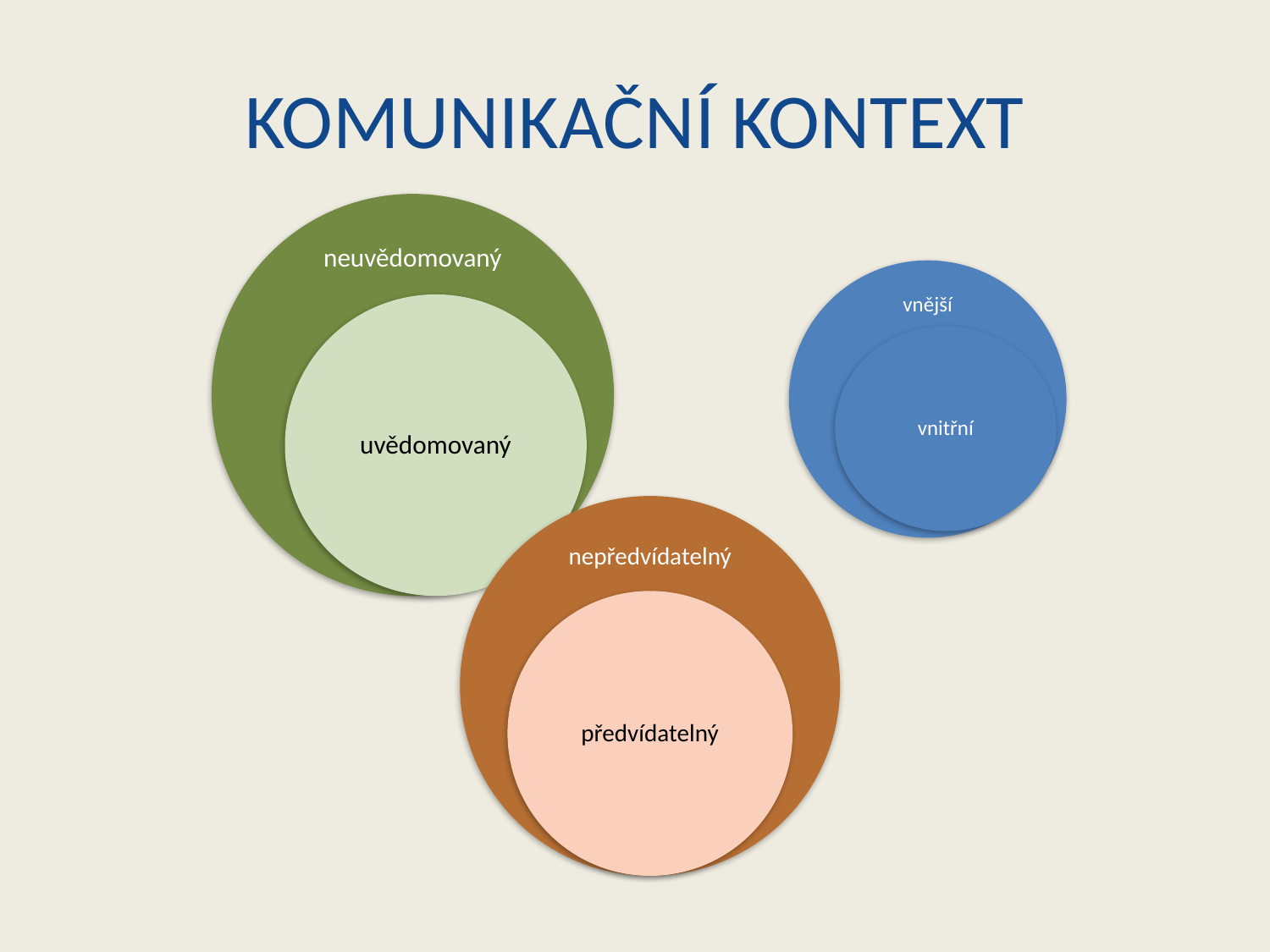

# KOMUNIKAČNÍ KONTEXT
neuvědomovaný
uvědomovaný
vnější
vnitřní
nepředvídatelný
předvídatelný